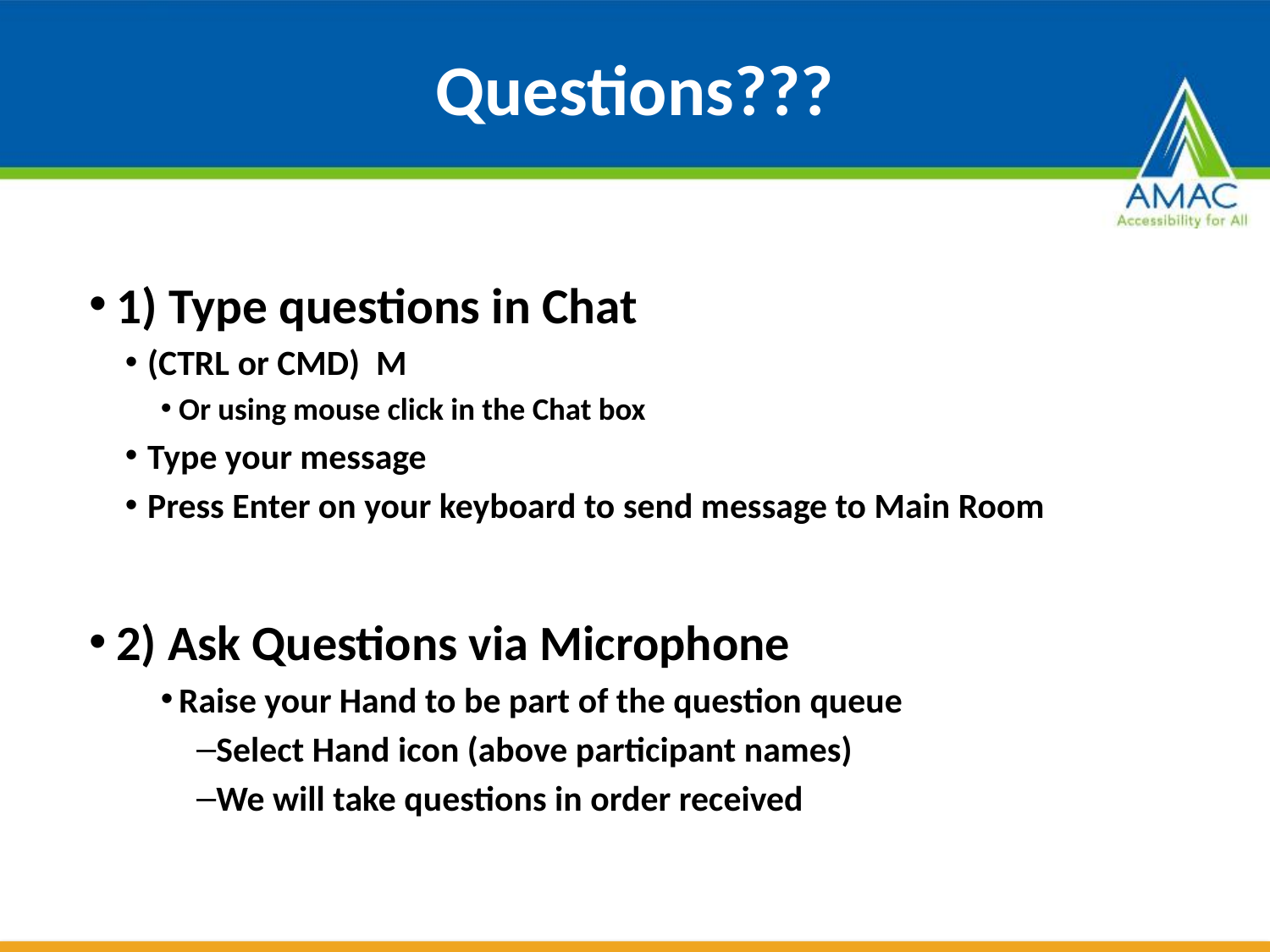

# Questions???

1) Type questions in Chat
(CTRL or CMD)  M
Or using mouse click in the Chat box
Type your message
Press Enter on your keyboard to send message to Main Room

2) Ask Questions via Microphone
Raise your Hand to be part of the question queue
Select Hand icon (above participant names)
We will take questions in order received